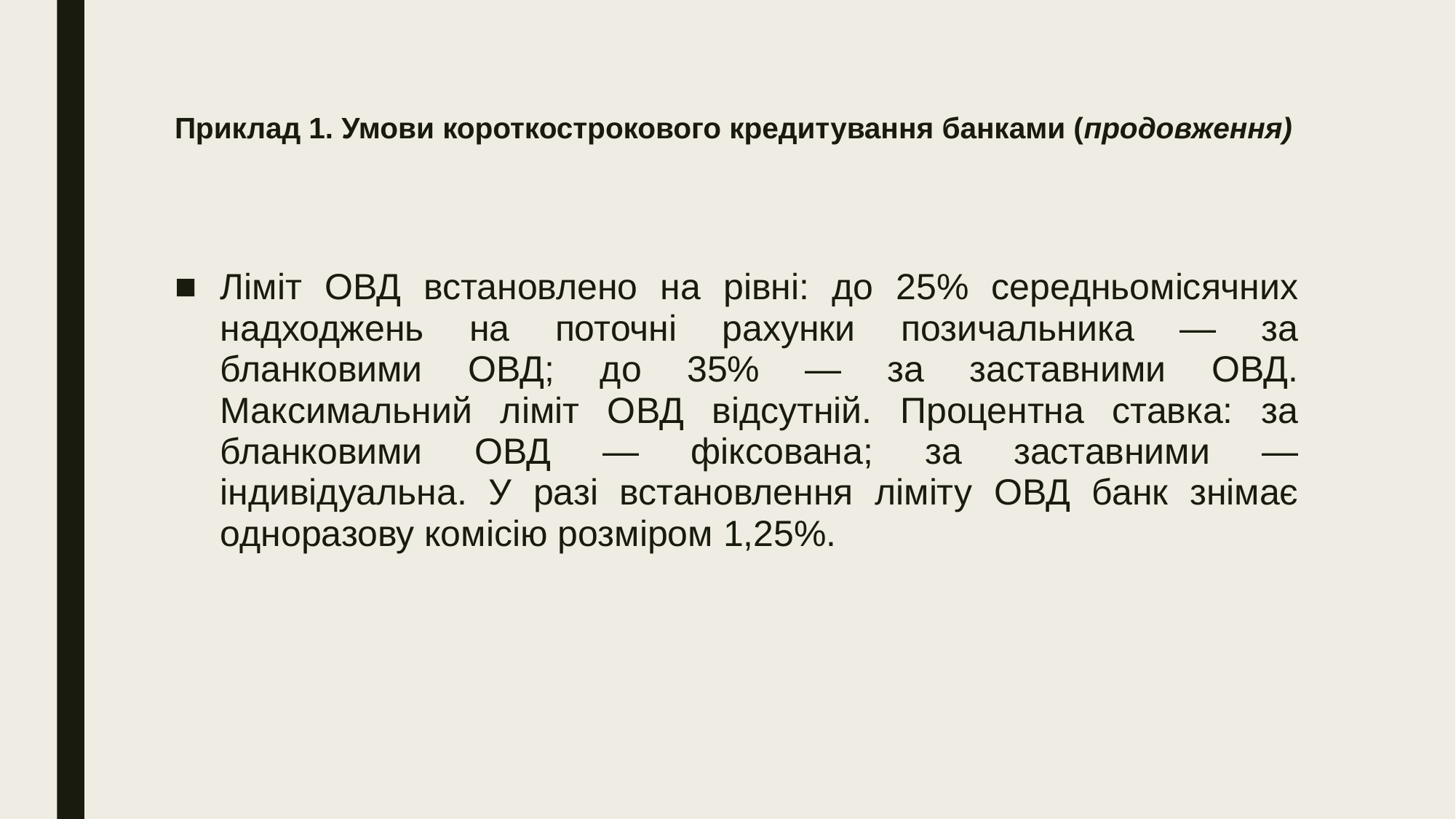

# Приклад 1. Умови короткострокового кредитування банками (продовження)
Ліміт ОВД встановлено на рівні: до 25% середньомісячних надходжень на поточні рахунки позичальника — за бланковими ОВД; до 35% — за заставними ОВД. Максимальний ліміт ОВД відсутній. Процентна ставка: за бланковими ОВД — фіксована; за заставними — індивідуальна. У разі встановлення ліміту ОВД банк знімає одноразову комісію розміром 1,25%.